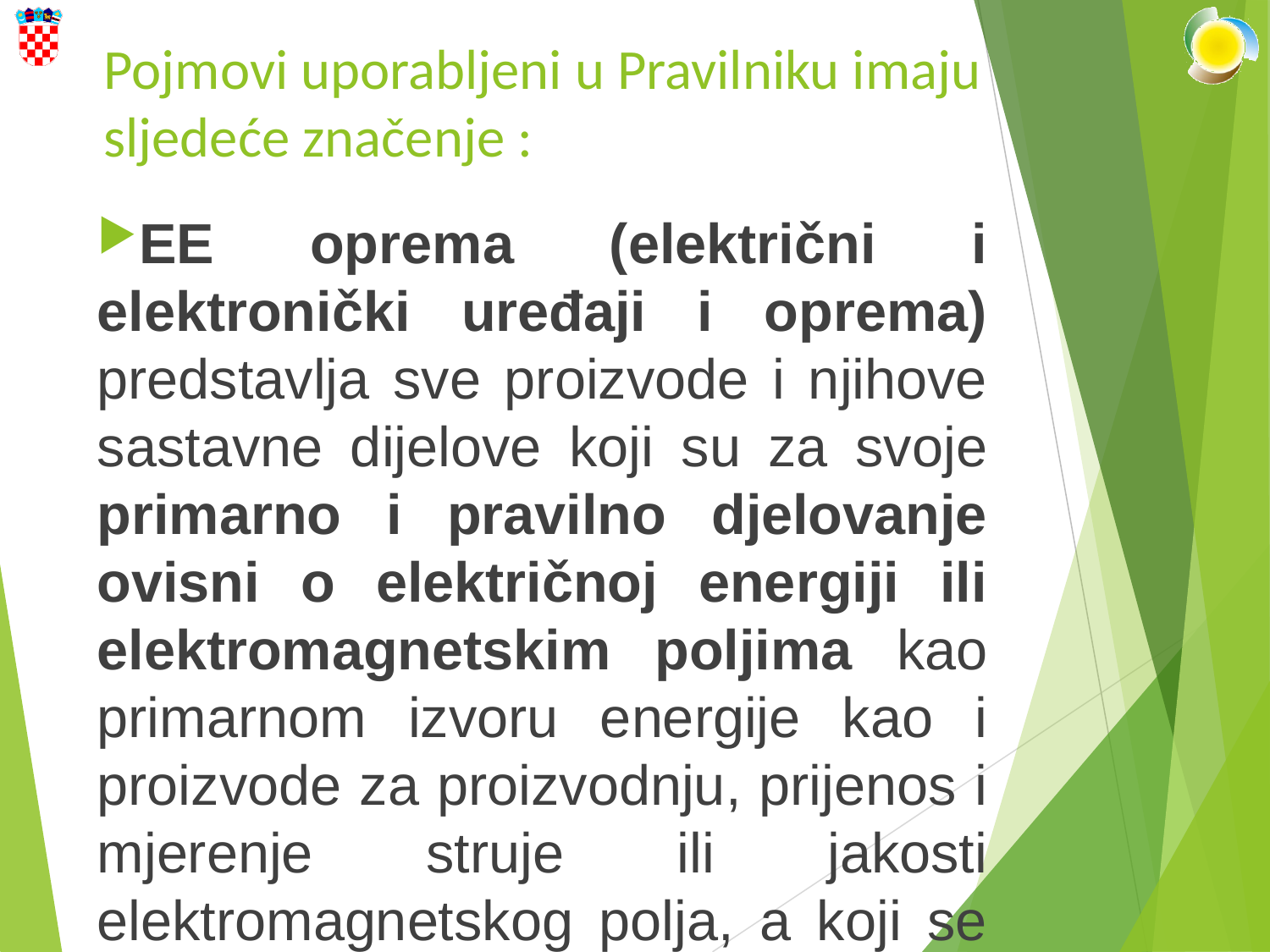

Pojmovi uporabljeni u Pravilniku imaju sljedeće značenje :
EE oprema (električni i elektronički uređaji i oprema) predstavlja sve proizvode i njihove sastavne dijelove koji su za svoje primarno i pravilno djelovanje ovisni o električnoj energiji ili elektromagnetskim poljima kao primarnom izvoru energije kao i proizvode za proizvodnju, prijenos i mjerenje struje ili jakosti elektromagnetskog polja, a koji se mogu svrstati u popis vrsta proizvoda iz Dodatka 2. i Dodatka 4. Pravilnika ili su im po svojoj svrsi i namjeni slični i koji su namijenjeni za korištenje pri naponu koji ne prelazi 1.000 V za izmjeničnu i 1.500 V za istosmjernu struju.
Naknada gospodarenja EE otpadom je novčani iznos koji plaćaju proizvođači EE opreme u svrhu pokrivanja troškova odvojenog sakupljanja i obrade EE otpada u sustavu kojim upravlja Fond za zaštitu okoliša i energetsku učinkovitost.